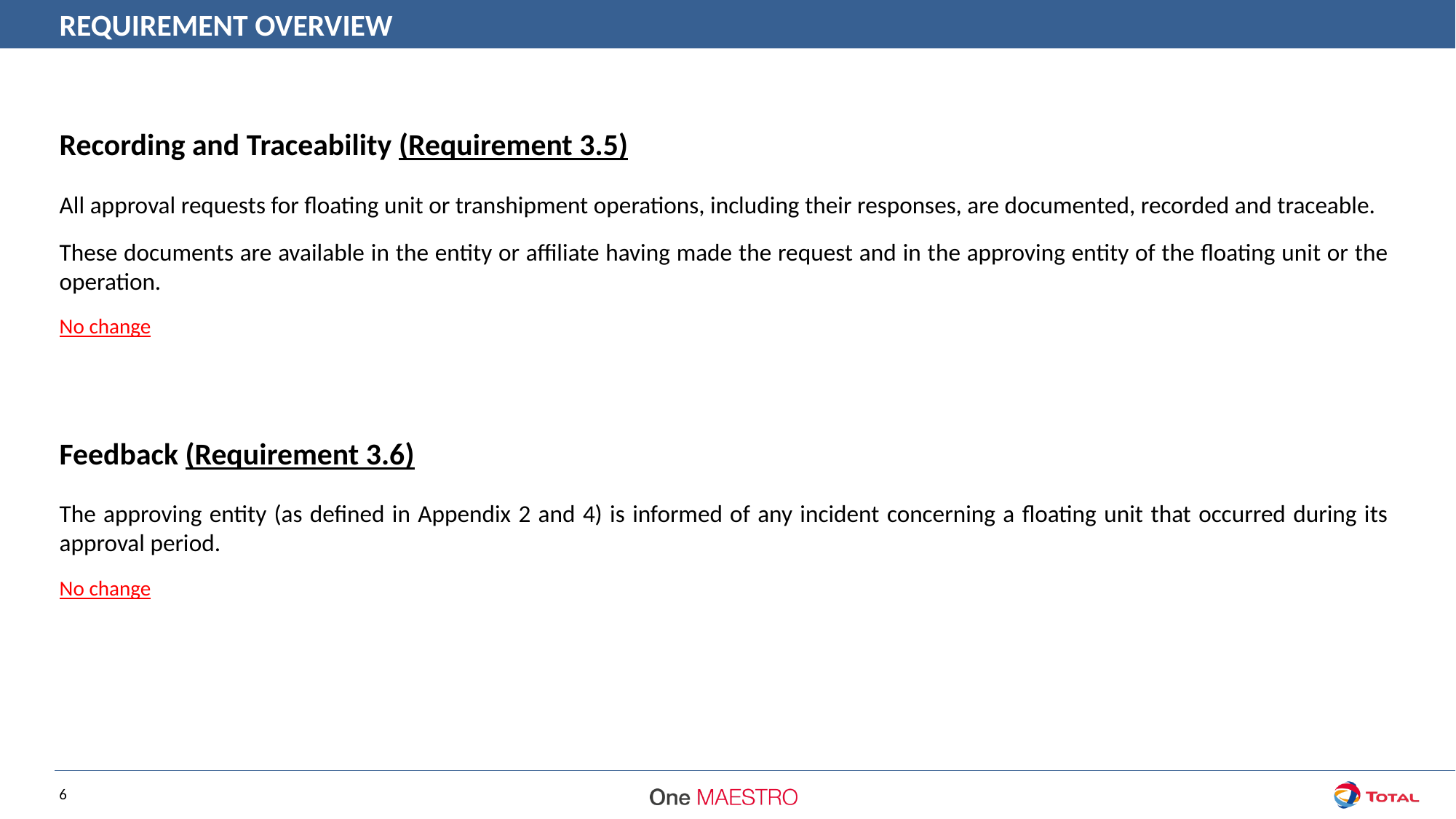

REQUIREMENT OVERVIEW

Recording and Traceability (Requirement 3.5)
All approval requests for floating unit or transhipment operations, including their responses, are documented, recorded and traceable.
These documents are available in the entity or affiliate having made the request and in the approving entity of the floating unit or the operation.
No change

Feedback (Requirement 3.6)
The approving entity (as defined in Appendix 2 and 4) is informed of any incident concerning a floating unit that occurred during its approval period.
No change